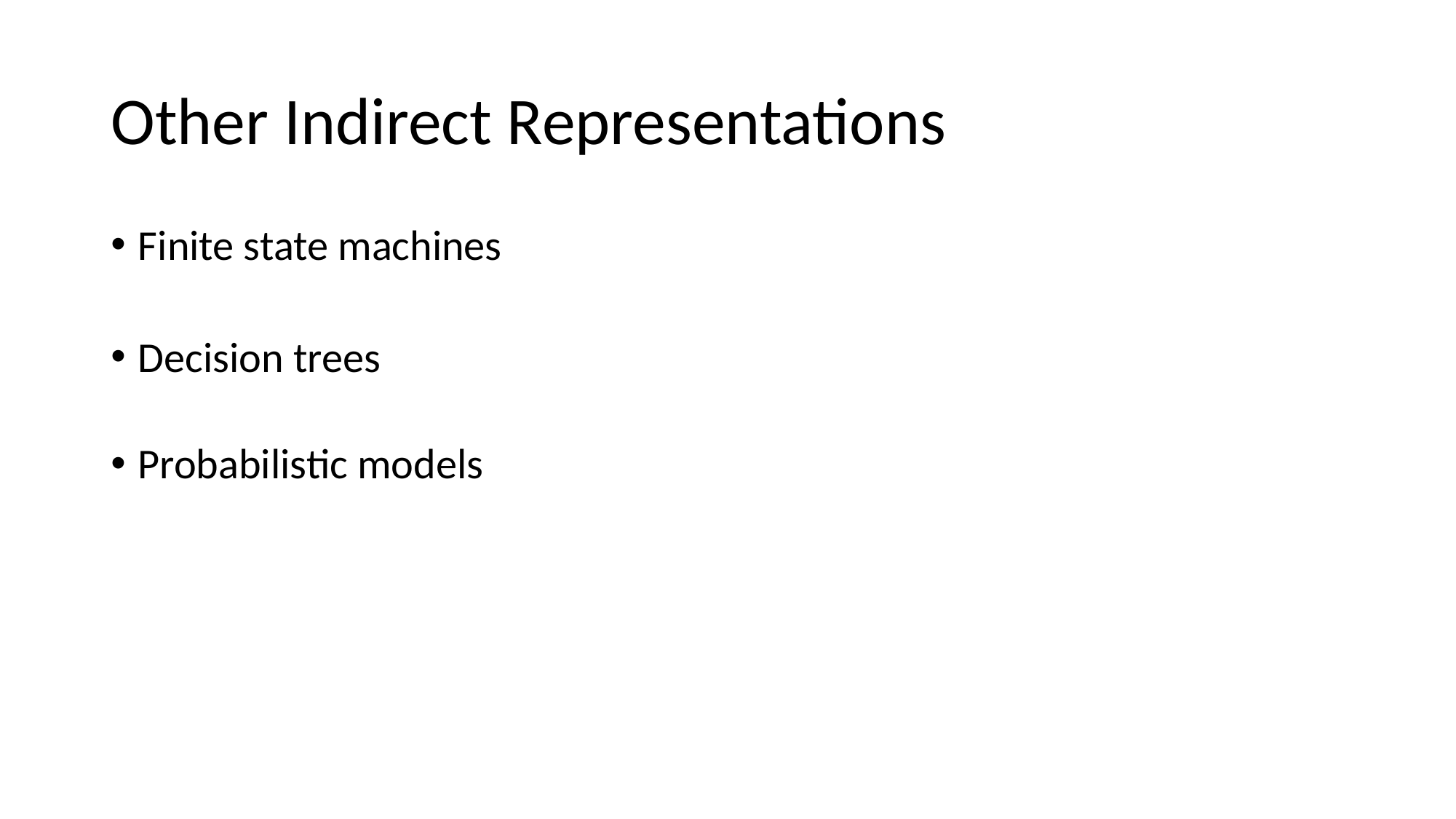

# Other Indirect Representations
Finite state machines
Decision trees
Probabilistic models